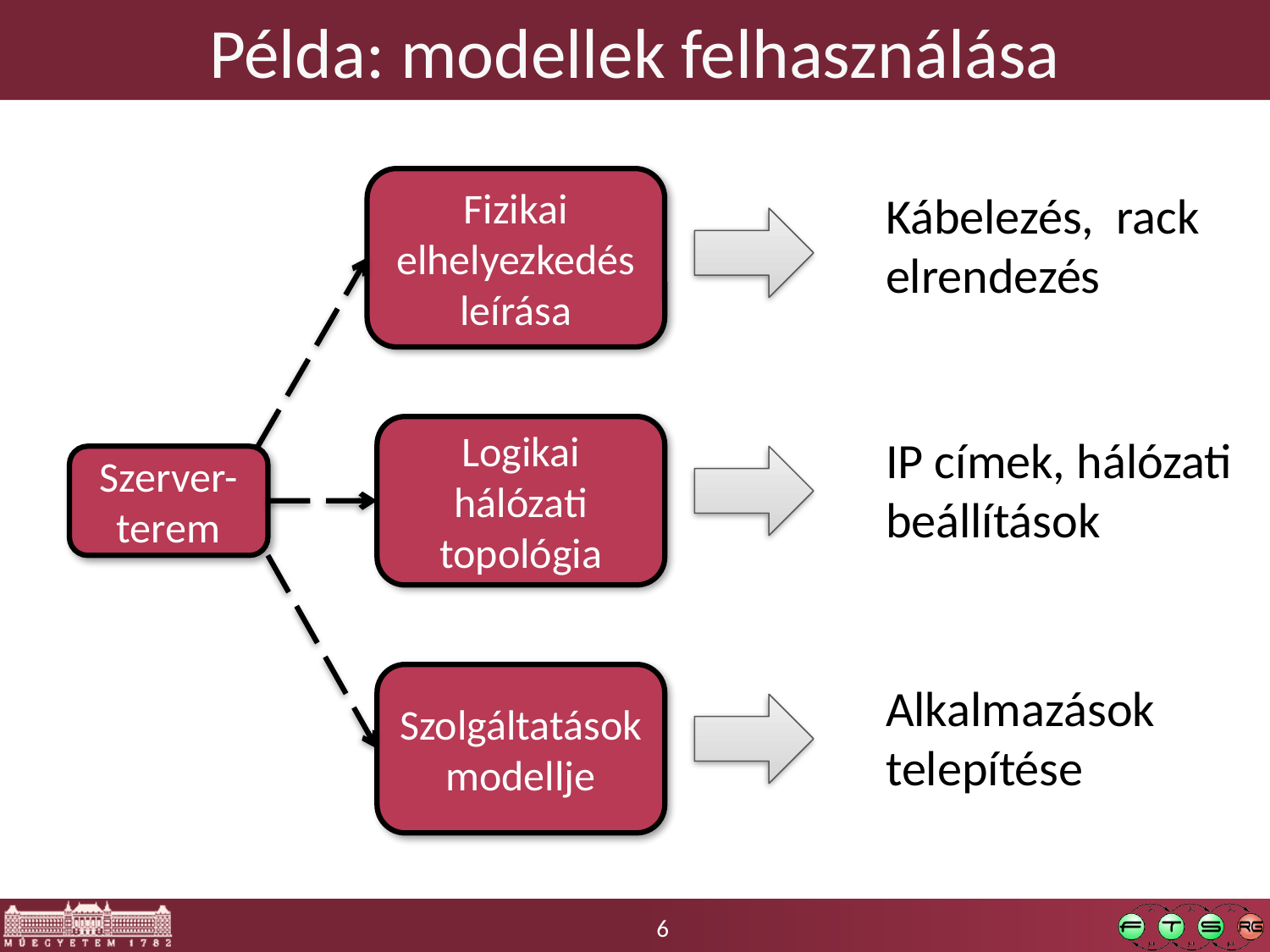

# Példa: modellek felhasználása
Fizikai elhelyezkedés leírása
Kábelezés,  rack elrendezés

Logikai hálózati topológia
IP címek, hálózati beállítások
Szerver-terem

Szolgáltatások modellje
Alkalmazások telepítése